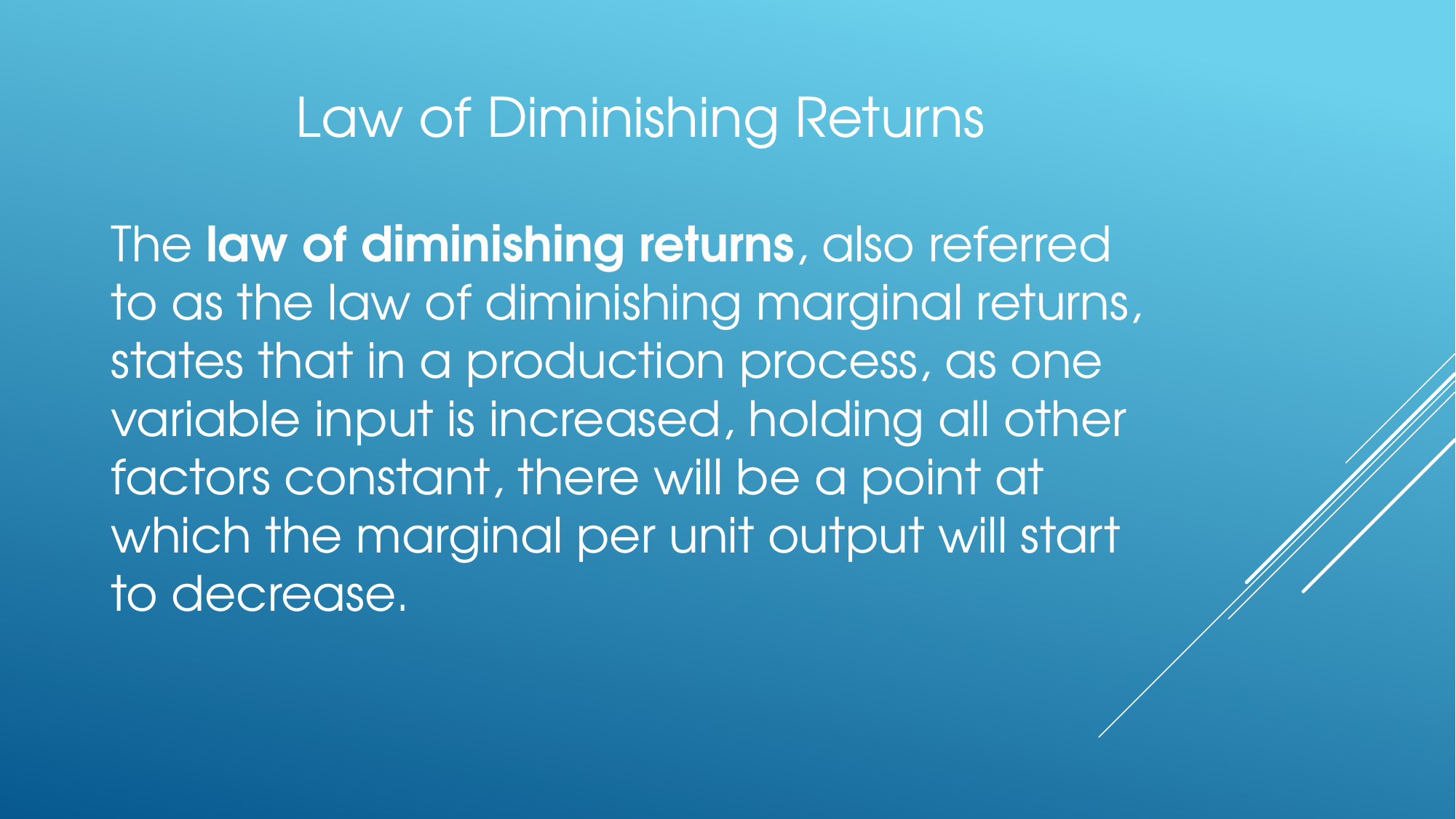

Law of Diminishing Returns

The law of diminishing returns, also referred to as the law of diminishing marginal returns, states that in a production process, as one variable input is increased, holding all other factors constant, there will be a point at which the marginal per unit output will start to decrease.